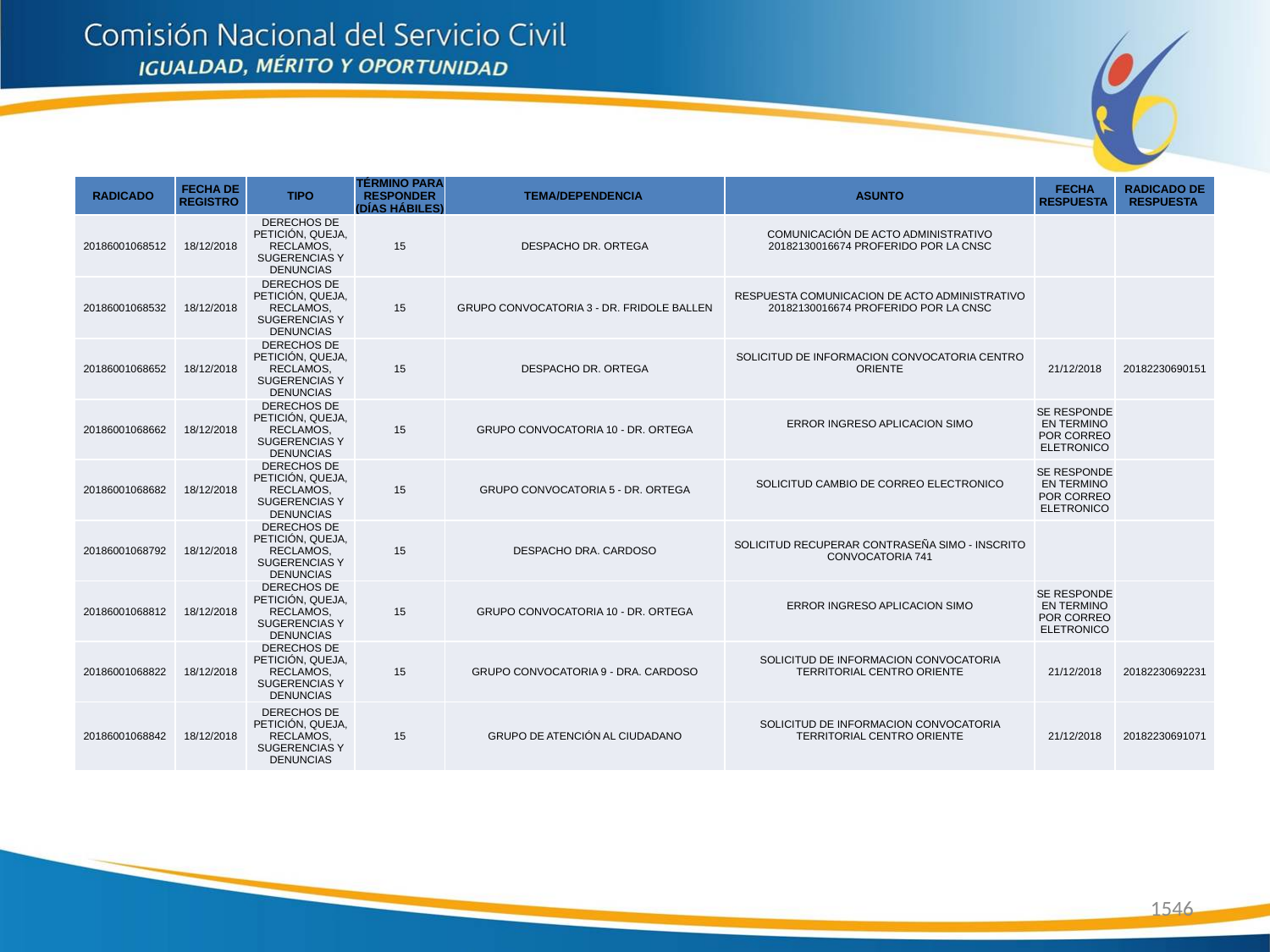

| RADICADO | FECHA DE REGISTRO | TIPO | TÉRMINO PARA RESPONDER (DÍAS HÁBILES) | TEMA/DEPENDENCIA | ASUNTO | FECHA RESPUESTA | RADICADO DE RESPUESTA |
| --- | --- | --- | --- | --- | --- | --- | --- |
| 20186001068512 | 18/12/2018 | DERECHOS DE PETICIÓN, QUEJA, RECLAMOS, SUGERENCIAS Y DENUNCIAS | 15 | DESPACHO DR. ORTEGA | COMUNICACIÓN DE ACTO ADMINISTRATIVO 20182130016674 PROFERIDO POR LA CNSC |  |  |
| 20186001068532 | 18/12/2018 | DERECHOS DE PETICIÓN, QUEJA, RECLAMOS, SUGERENCIAS Y DENUNCIAS | 15 | GRUPO CONVOCATORIA 3 - DR. FRIDOLE BALLEN | RESPUESTA COMUNICACION DE ACTO ADMINISTRATIVO 20182130016674 PROFERIDO POR LA CNSC |  |  |
| 20186001068652 | 18/12/2018 | DERECHOS DE PETICIÓN, QUEJA, RECLAMOS, SUGERENCIAS Y DENUNCIAS | 15 | DESPACHO DR. ORTEGA | SOLICITUD DE INFORMACION CONVOCATORIA CENTRO ORIENTE | 21/12/2018 | 20182230690151 |
| 20186001068662 | 18/12/2018 | DERECHOS DE PETICIÓN, QUEJA, RECLAMOS, SUGERENCIAS Y DENUNCIAS | 15 | GRUPO CONVOCATORIA 10 - DR. ORTEGA | ERROR INGRESO APLICACION SIMO | SE RESPONDE EN TERMINO POR CORREO ELETRONICO |  |
| 20186001068682 | 18/12/2018 | DERECHOS DE PETICIÓN, QUEJA, RECLAMOS, SUGERENCIAS Y DENUNCIAS | 15 | GRUPO CONVOCATORIA 5 - DR. ORTEGA | SOLICITUD CAMBIO DE CORREO ELECTRONICO | SE RESPONDE EN TERMINO POR CORREO ELETRONICO |  |
| 20186001068792 | 18/12/2018 | DERECHOS DE PETICIÓN, QUEJA, RECLAMOS, SUGERENCIAS Y DENUNCIAS | 15 | DESPACHO DRA. CARDOSO | SOLICITUD RECUPERAR CONTRASEÑA SIMO - INSCRITO CONVOCATORIA 741 |  |  |
| 20186001068812 | 18/12/2018 | DERECHOS DE PETICIÓN, QUEJA, RECLAMOS, SUGERENCIAS Y DENUNCIAS | 15 | GRUPO CONVOCATORIA 10 - DR. ORTEGA | ERROR INGRESO APLICACION SIMO | SE RESPONDE EN TERMINO POR CORREO ELETRONICO |  |
| 20186001068822 | 18/12/2018 | DERECHOS DE PETICIÓN, QUEJA, RECLAMOS, SUGERENCIAS Y DENUNCIAS | 15 | GRUPO CONVOCATORIA 9 - DRA. CARDOSO | SOLICITUD DE INFORMACION CONVOCATORIA TERRITORIAL CENTRO ORIENTE | 21/12/2018 | 20182230692231 |
| 20186001068842 | 18/12/2018 | DERECHOS DE PETICIÓN, QUEJA, RECLAMOS, SUGERENCIAS Y DENUNCIAS | 15 | GRUPO DE ATENCIÓN AL CIUDADANO | SOLICITUD DE INFORMACION CONVOCATORIA TERRITORIAL CENTRO ORIENTE | 21/12/2018 | 20182230691071 |
1546